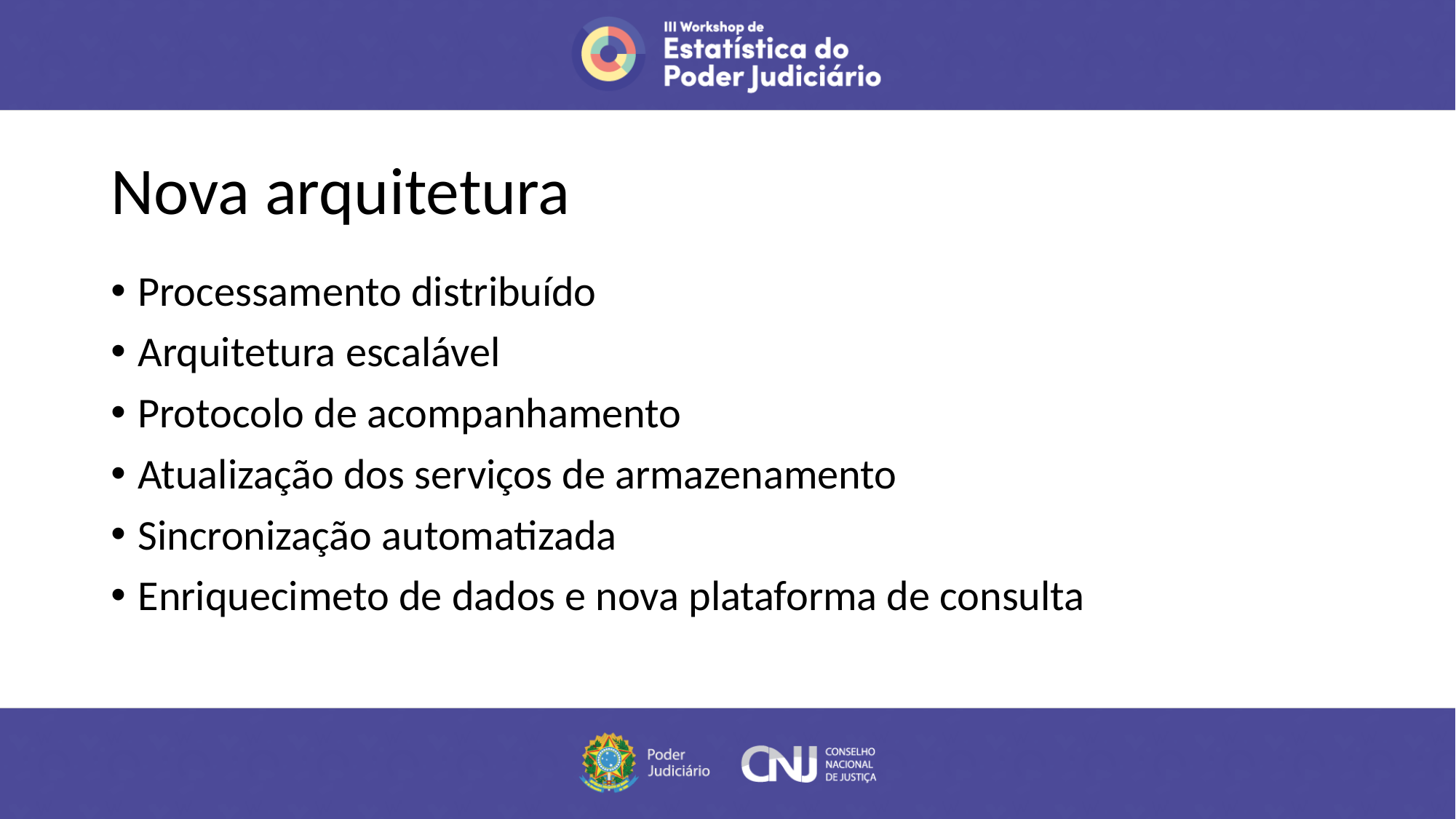

Nova arquitetura
Processamento distribuído
Arquitetura escalável
Protocolo de acompanhamento
Atualização dos serviços de armazenamento
Sincronização automatizada
Enriquecimeto de dados e nova plataforma de consulta